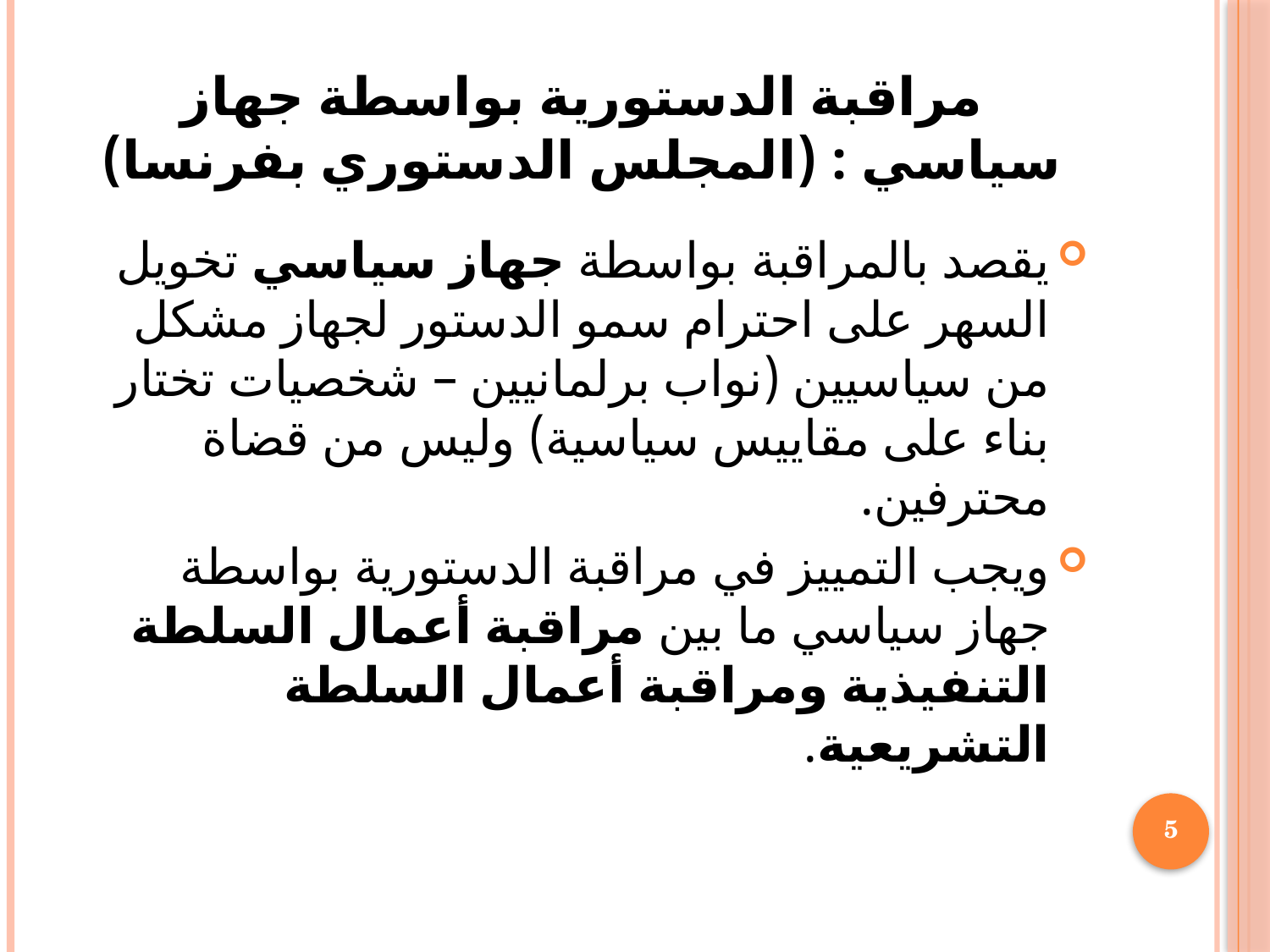

# مراقبة الدستورية بواسطة جهاز سياسي : (المجلس الدستوري بفرنسا)
يقصد بالمراقبة بواسطة جهاز سياسي تخويل السهر على احترام سمو الدستور لجهاز مشكل من سياسيين (نواب برلمانيين – شخصيات تختار بناء على مقاييس سياسية) وليس من قضاة محترفين.
	ويجب التمييز في مراقبة الدستورية بواسطة جهاز سياسي ما بين مراقبة أعمال السلطة التنفيذية ومراقبة أعمال السلطة التشريعية.

5